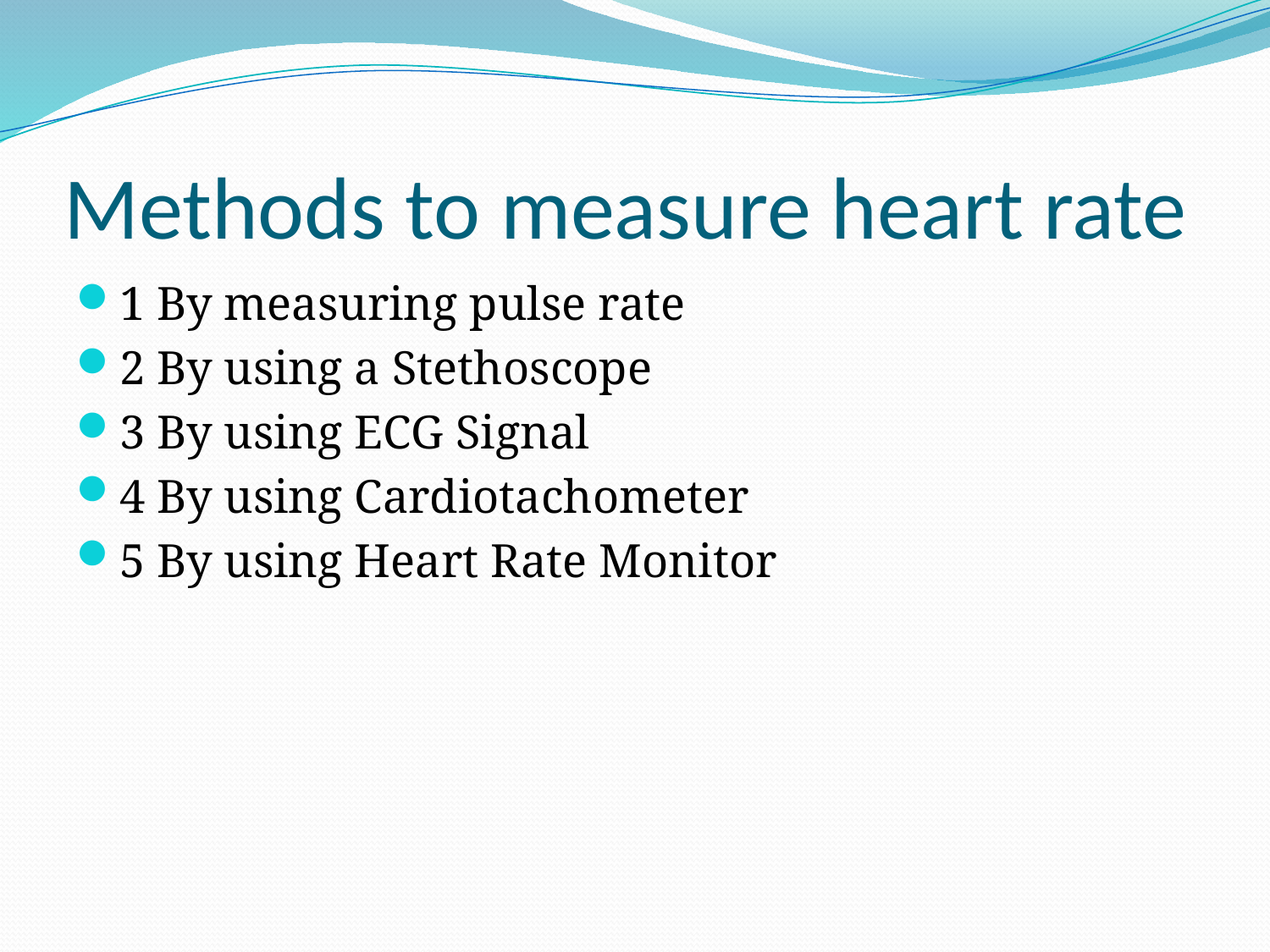

# Methods to measure heart rate
1 By measuring pulse rate
2 By using a Stethoscope
3 By using ECG Signal
4 By using Cardiotachometer
5 By using Heart Rate Monitor